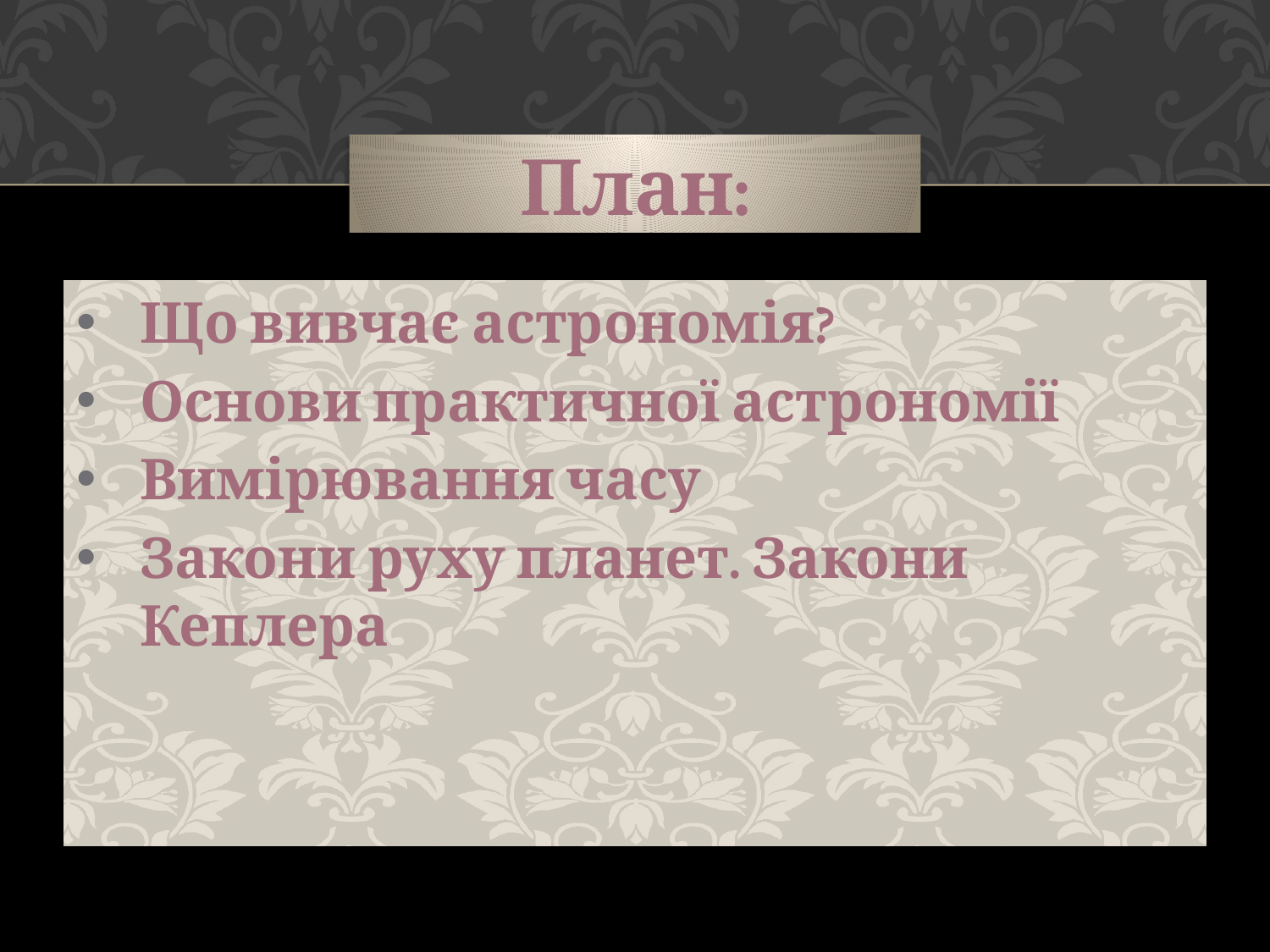

# План:
Що вивчає астрономія?
Основи практичної астрономії
Вимірювання часу
Закони руху планет. Закони Кеплера